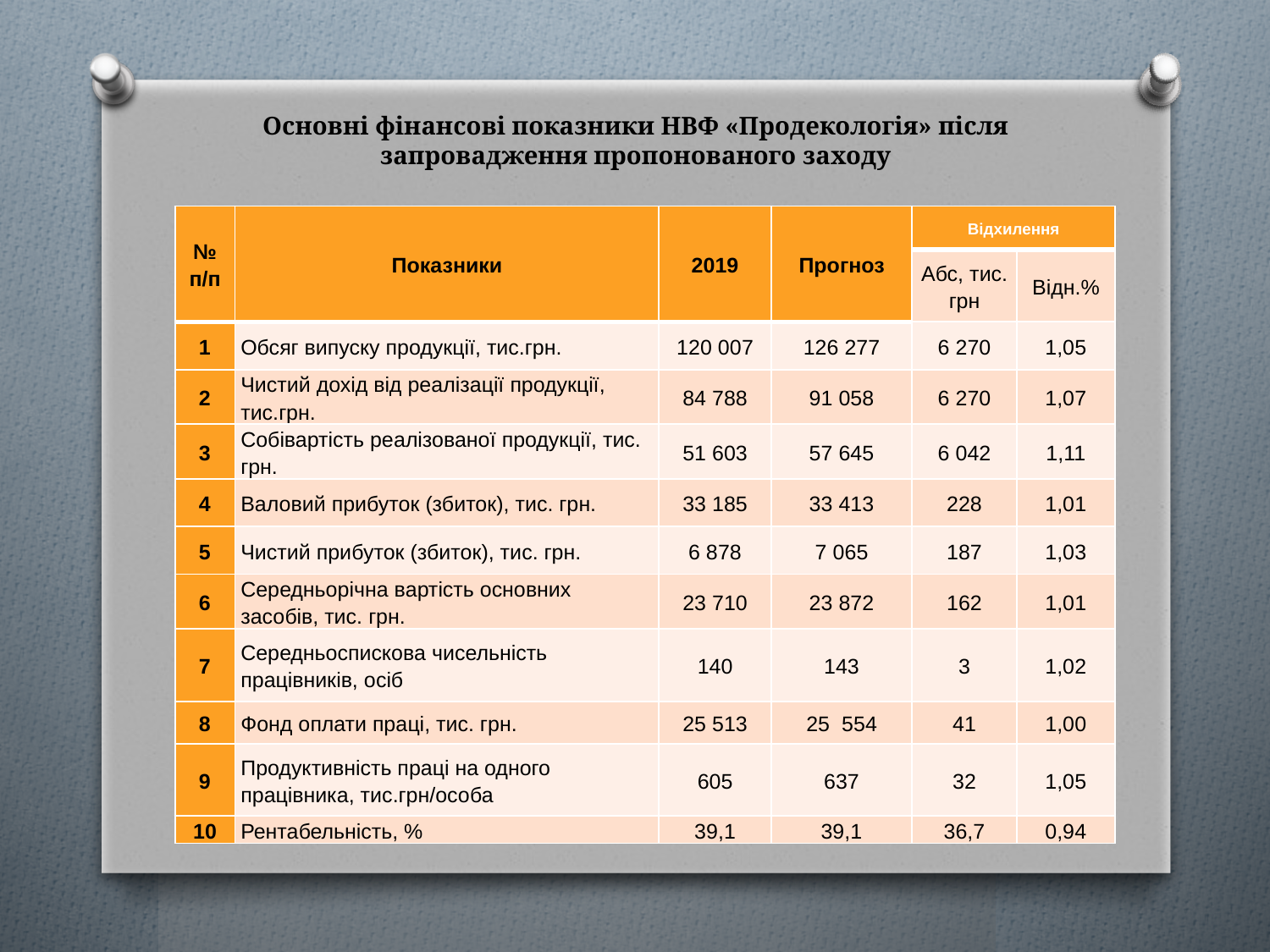

# Основні фінансові показники НВФ «Продекологія» після запровадження пропонованого заходу
| № п/п | Показники | 2019 | Прогноз | Відхилення |  |
| --- | --- | --- | --- | --- | --- |
|  |  |  |  | Абс, тис. грн | Відн.% |
| 1 | Обсяг випуску продукції, тис.грн. | 120 007 | 126 277 | 6 270 | 1,05 |
| 2 | Чистий дохід від реалізації продукції, тис.грн. | 84 788 | 91 058 | 6 270 | 1,07 |
| 3 | Собівартість реалізованої продукції, тис. грн. | 51 603 | 57 645 | 6 042 | 1,11 |
| 4 | Валовий прибуток (збиток), тис. грн. | 33 185 | 33 413 | 228 | 1,01 |
| 5 | Чистий прибуток (збиток), тис. грн. | 6 878 | 7 065 | 187 | 1,03 |
| 6 | Середньорічна вартість основних засобів, тис. грн. | 23 710 | 23 872 | 162 | 1,01 |
| 7 | Середньоспискова чисельність працівників, осіб | 140 | 143 | 3 | 1,02 |
| 8 | Фонд оплати праці, тис. грн. | 25 513 | 25 554 | 41 | 1,00 |
| 9 | Продуктивність праці на одного працівника, тис.грн/особа | 605 | 637 | 32 | 1,05 |
| 10 | Рентабельність, % | 39,1 | 39,1 | 36,7 | 0,94 |